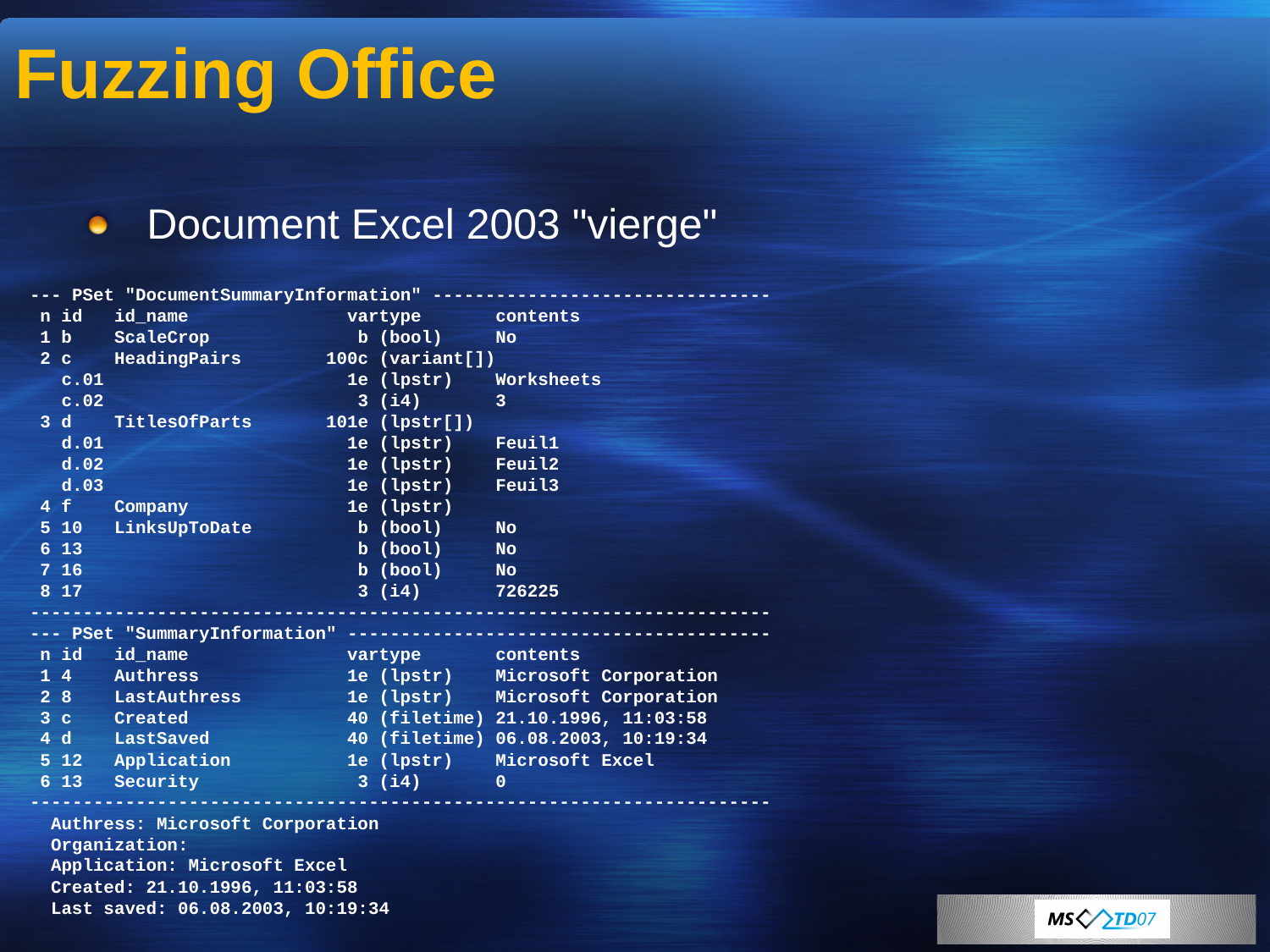

# Fuzzing Office
Document Excel 2003 "vierge"
--- PSet "DocumentSummaryInformation" --------------------------------
 n id   id_name               vartype       contents
 1 b    ScaleCrop              b (bool)     No
 2 c    HeadingPairs        100c (variant[])
   c.01                       1e (lpstr)    Worksheets
   c.02                        3 (i4)       3
 3 d    TitlesOfParts       101e (lpstr[])
   d.01                       1e (lpstr)    Feuil1
   d.02                       1e (lpstr)    Feuil2
   d.03                       1e (lpstr)    Feuil3
 4 f    Company               1e (lpstr)
 5 10   LinksUpToDate          b (bool)     No
 6 13                          b (bool)     No
 7 16                          b (bool)     No
 8 17                          3 (i4)       726225
----------------------------------------------------------------------
--- PSet "SummaryInformation" ----------------------------------------
 n id   id_name               vartype       contents
 1 4    Authress              1e (lpstr)    Microsoft Corporation
 2 8    LastAuthress          1e (lpstr)    Microsoft Corporation
 3 c    Created               40 (filetime) 21.10.1996, 11:03:58
 4 d    LastSaved             40 (filetime) 06.08.2003, 10:19:34
 5 12   Application           1e (lpstr)    Microsoft Excel
 6 13   Security               3 (i4)       0
----------------------------------------------------------------------
  Authress: Microsoft Corporation
  Organization:
  Application: Microsoft Excel
  Created: 21.10.1996, 11:03:58
  Last saved: 06.08.2003, 10:19:34